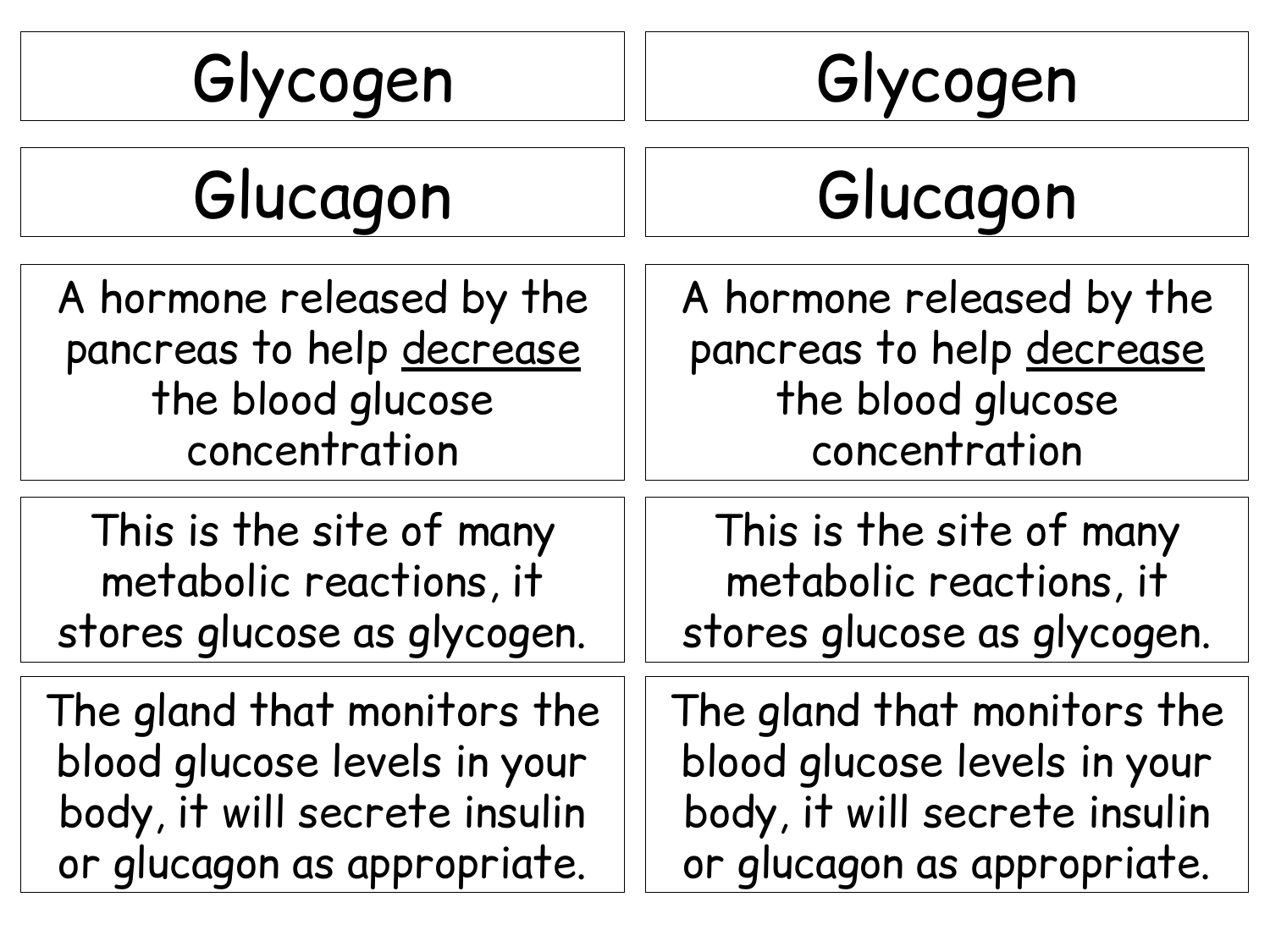

Glycogen
Glycogen
Glucagon
Glucagon
A hormone released by the pancreas to help decrease the blood glucose concentration
A hormone released by the pancreas to help decrease the blood glucose concentration
This is the site of many metabolic reactions, it stores glucose as glycogen.
This is the site of many metabolic reactions, it stores glucose as glycogen.
The gland that monitors the blood glucose levels in your body, it will secrete insulin or glucagon as appropriate.
The gland that monitors the blood glucose levels in your body, it will secrete insulin or glucagon as appropriate.